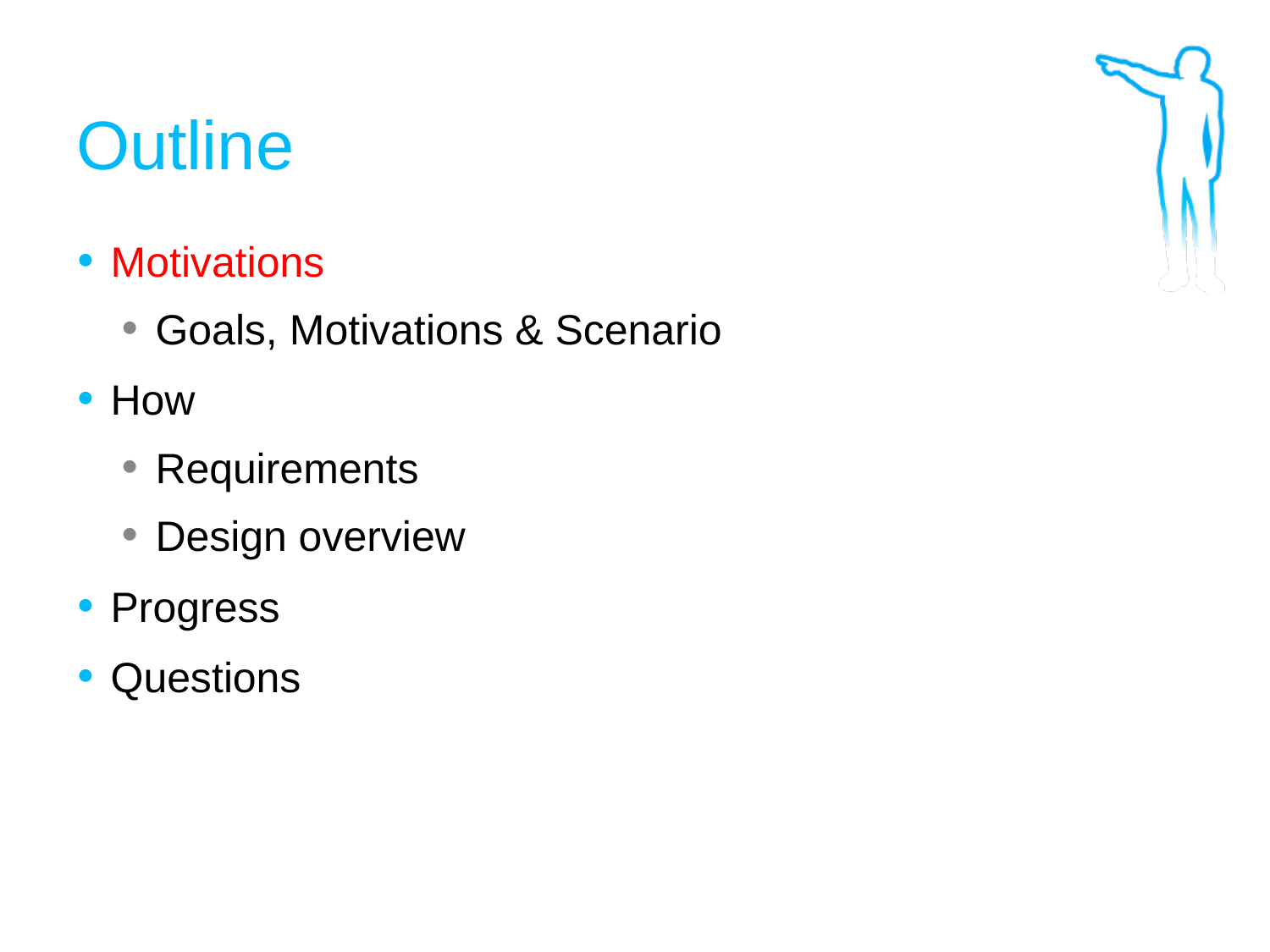

Outline
Motivations
Goals, Motivations & Scenario
How
Requirements
Design overview
Progress
Questions

2